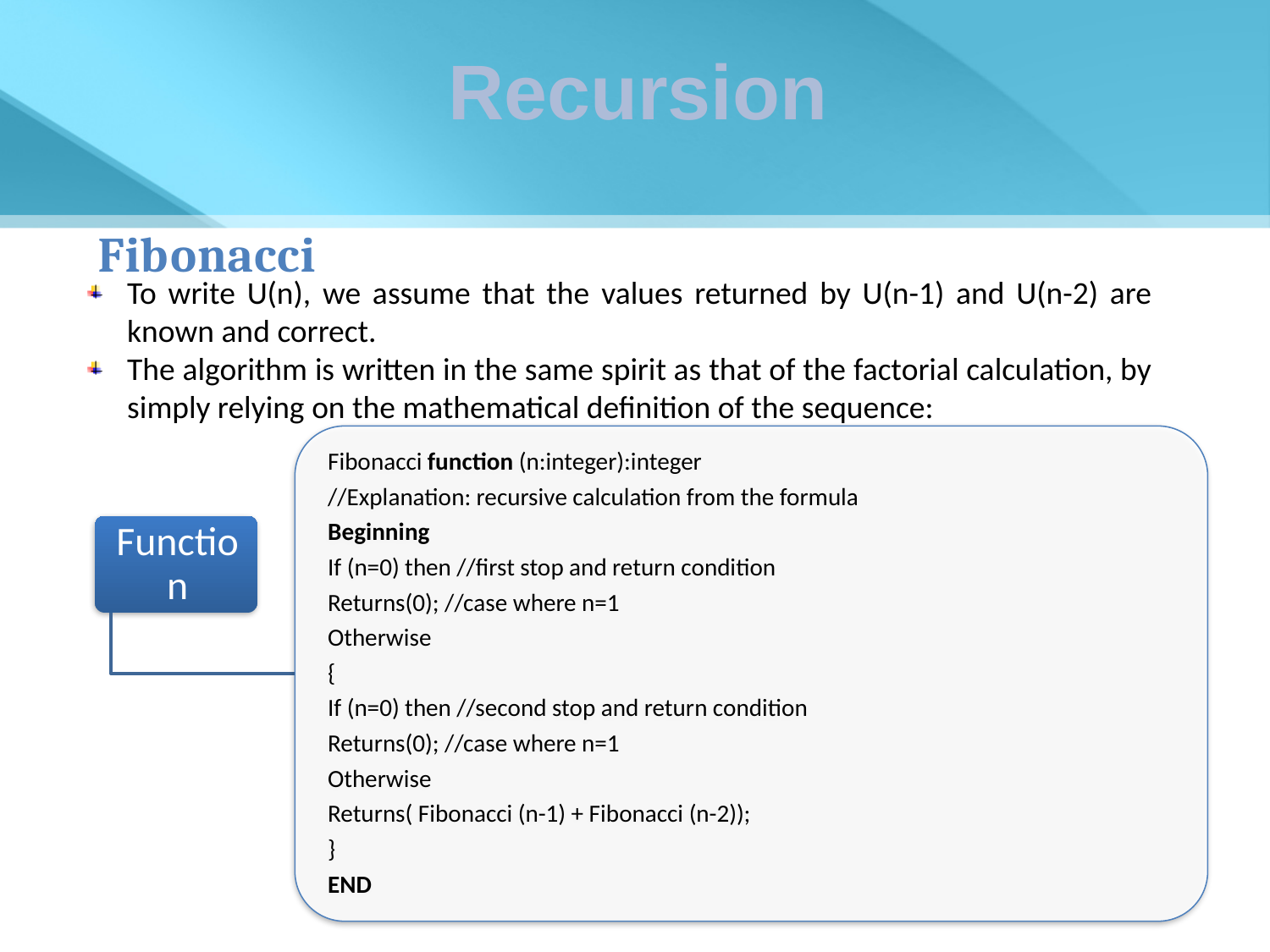

Recursion
Fibonacci
To write U(n), we assume that the values returned by U(n-1) and U(n-2) are known and correct.
The algorithm is written in the same spirit as that of the factorial calculation, by simply relying on the mathematical definition of the sequence:
Function
Fibonacci function (n:integer):integer
//Explanation: recursive calculation from the formula
Beginning
If (n=0) then //first stop and return condition
Returns(0); //case where n=1
Otherwise
{
If (n=0) then //second stop and return condition
Returns(0); //case where n=1
Otherwise
Returns( Fibonacci (n-1) + Fibonacci (n-2));
}
END